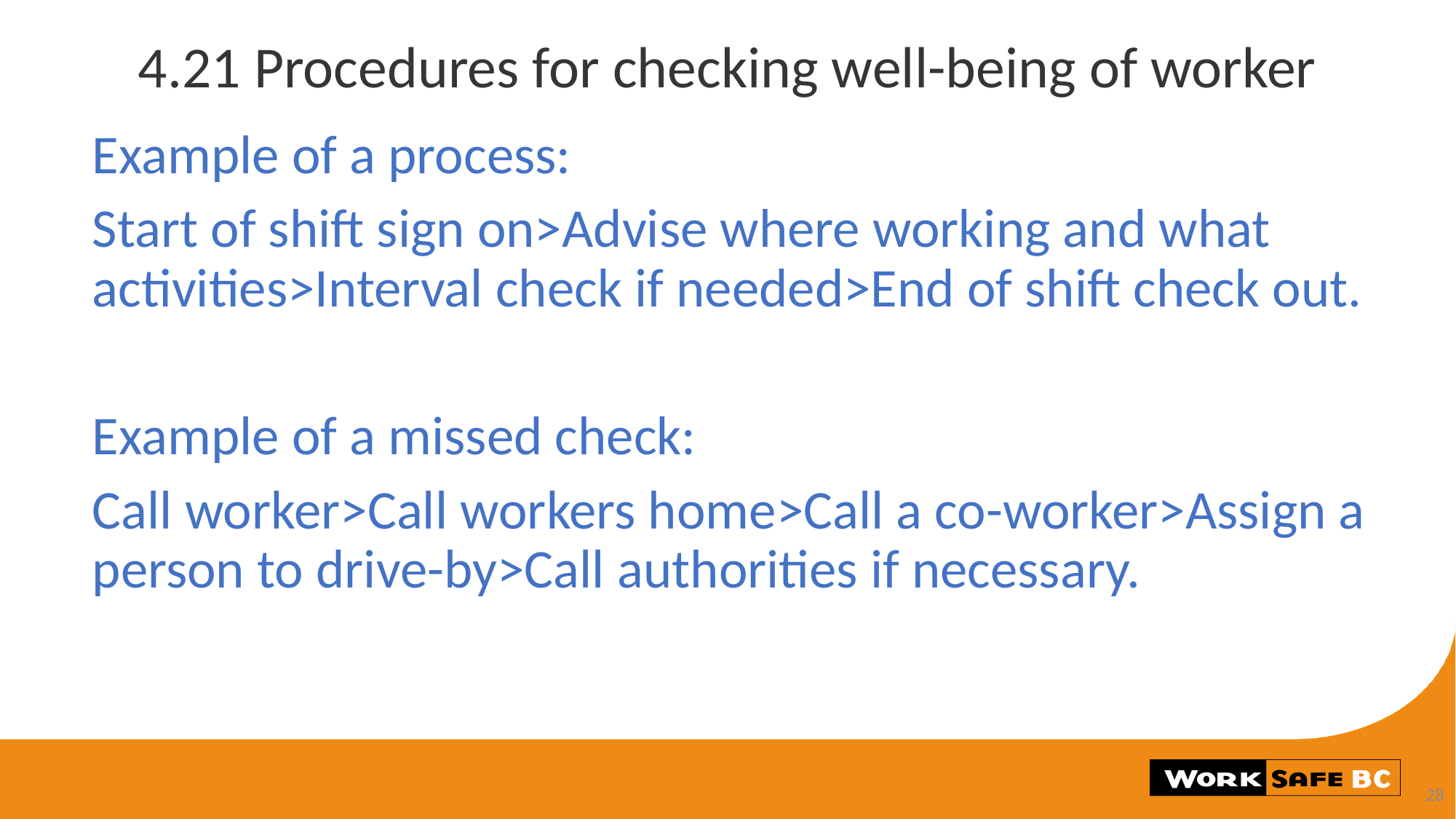

# 4.21 Procedures for checking well-being of worker
Example of a process:
Start of shift sign on>Advise where working and what activities>Interval check if needed>End of shift check out.

Example of a missed check:
Call worker>Call workers home>Call a co-worker>Assign a person to drive-by>Call authorities if necessary.

28